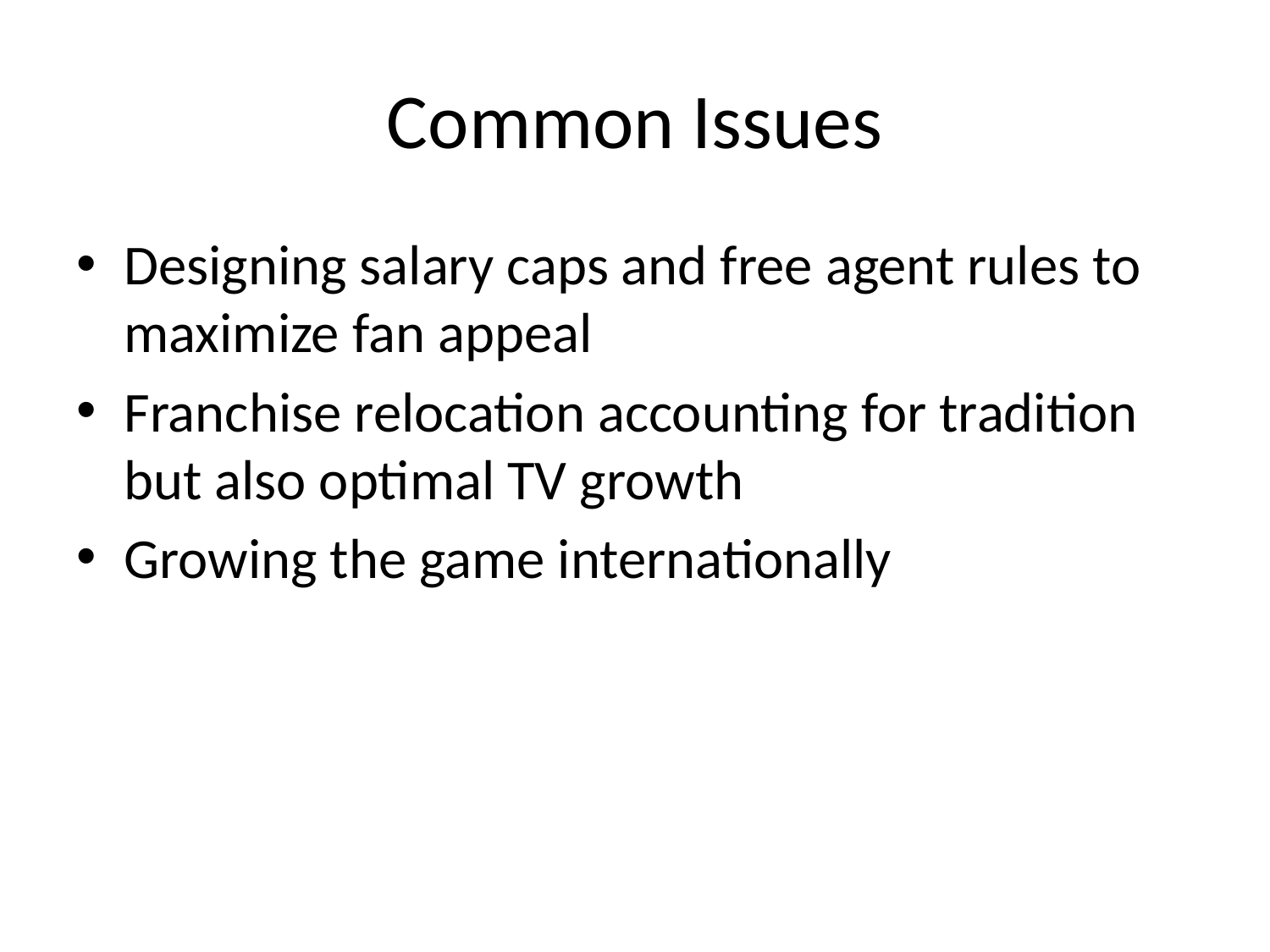

# Common Issues
Designing salary caps and free agent rules to maximize fan appeal
Franchise relocation accounting for tradition but also optimal TV growth
Growing the game internationally